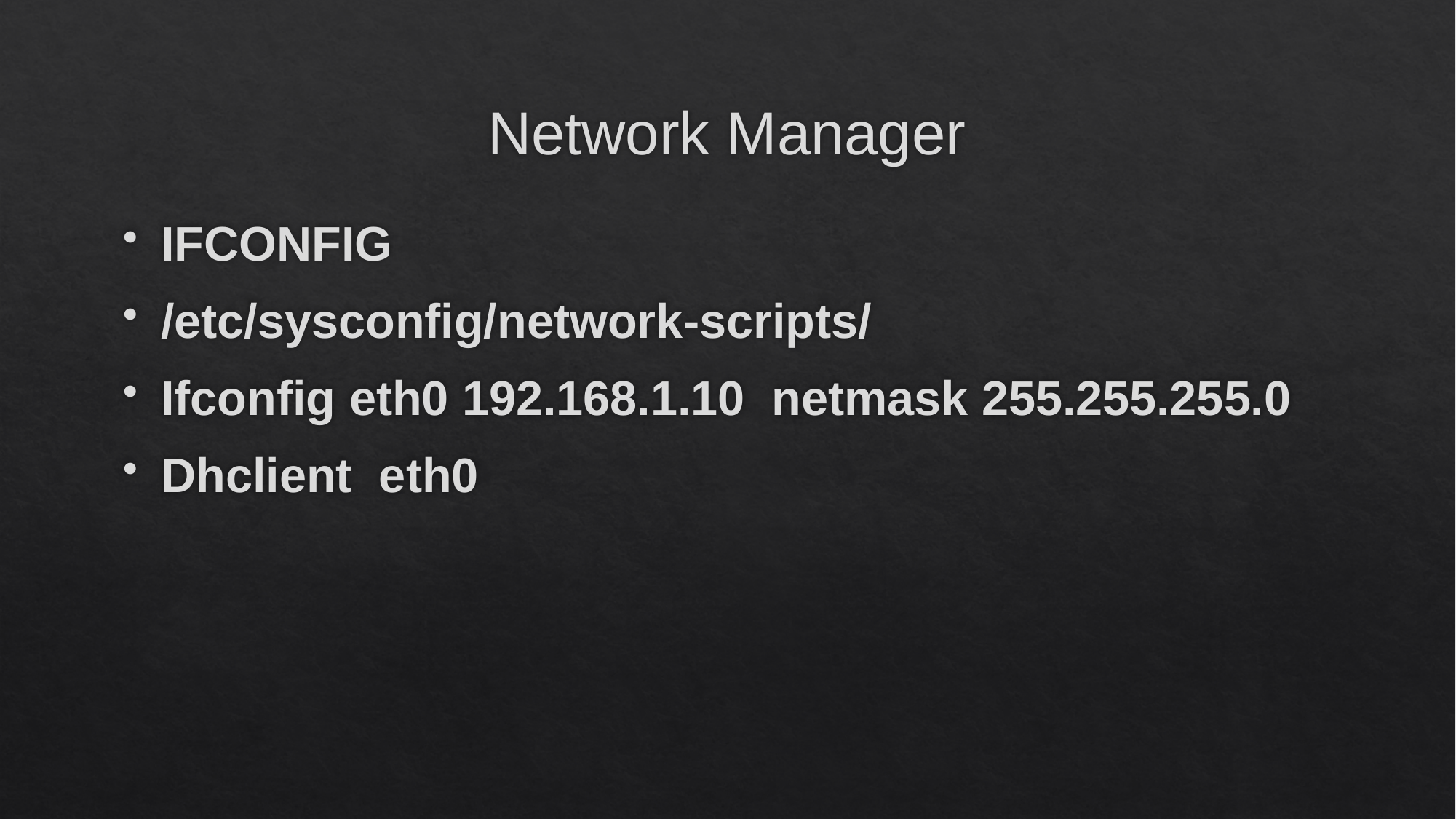

# Network Manager
IFCONFIG
/etc/sysconfig/network-scripts/
Ifconfig eth0 192.168.1.10  netmask 255.255.255.0
Dhclient  eth0